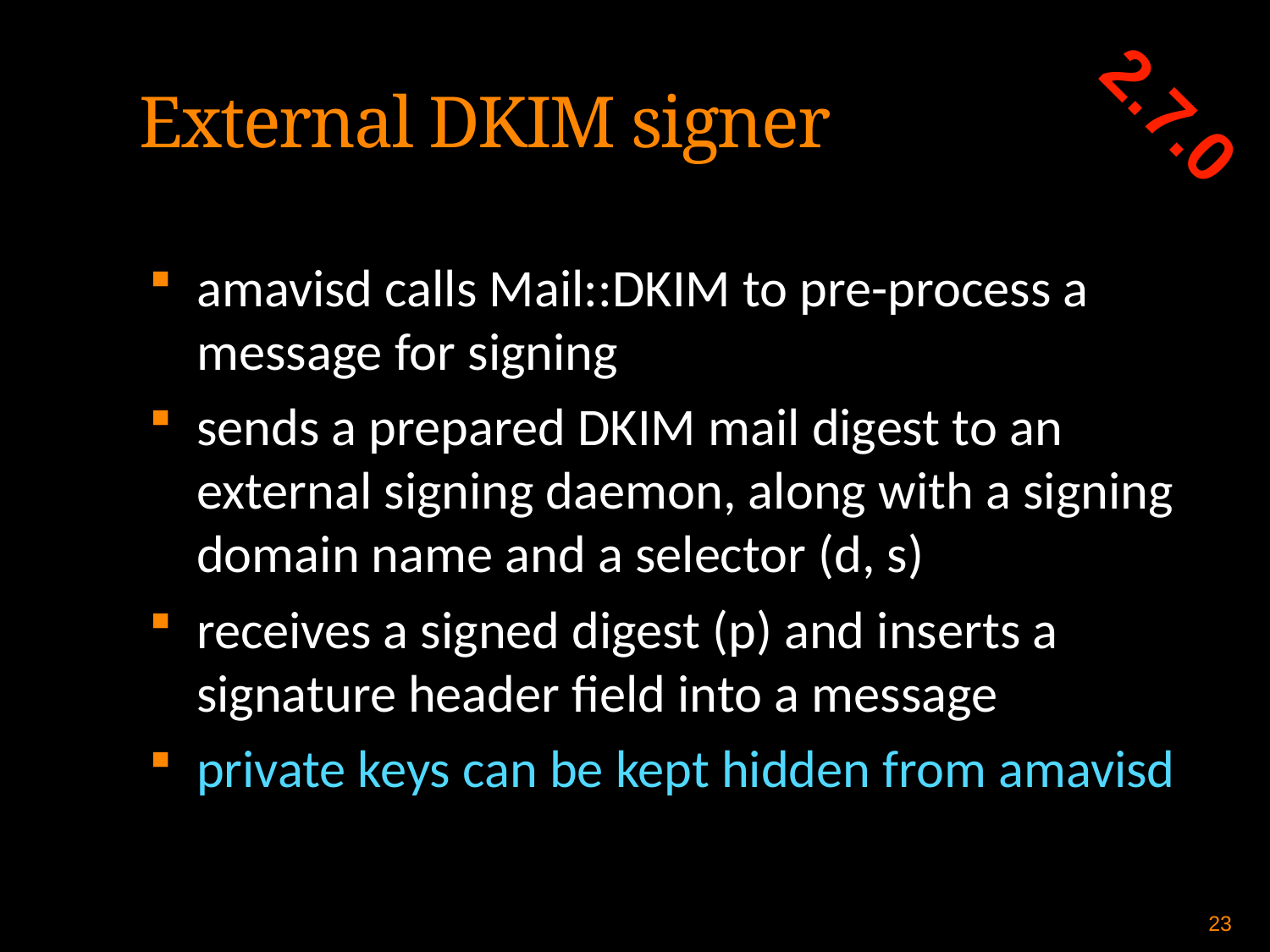

2.7.0
External DKIM signer
amavisd calls Mail::DKIM to pre-process a message for signing
sends a prepared DKIM mail digest to an external signing daemon, along with a signing domain name and a selector (d, s)
receives a signed digest (p) and inserts a signature header field into a message
private keys can be kept hidden from amavisd
23